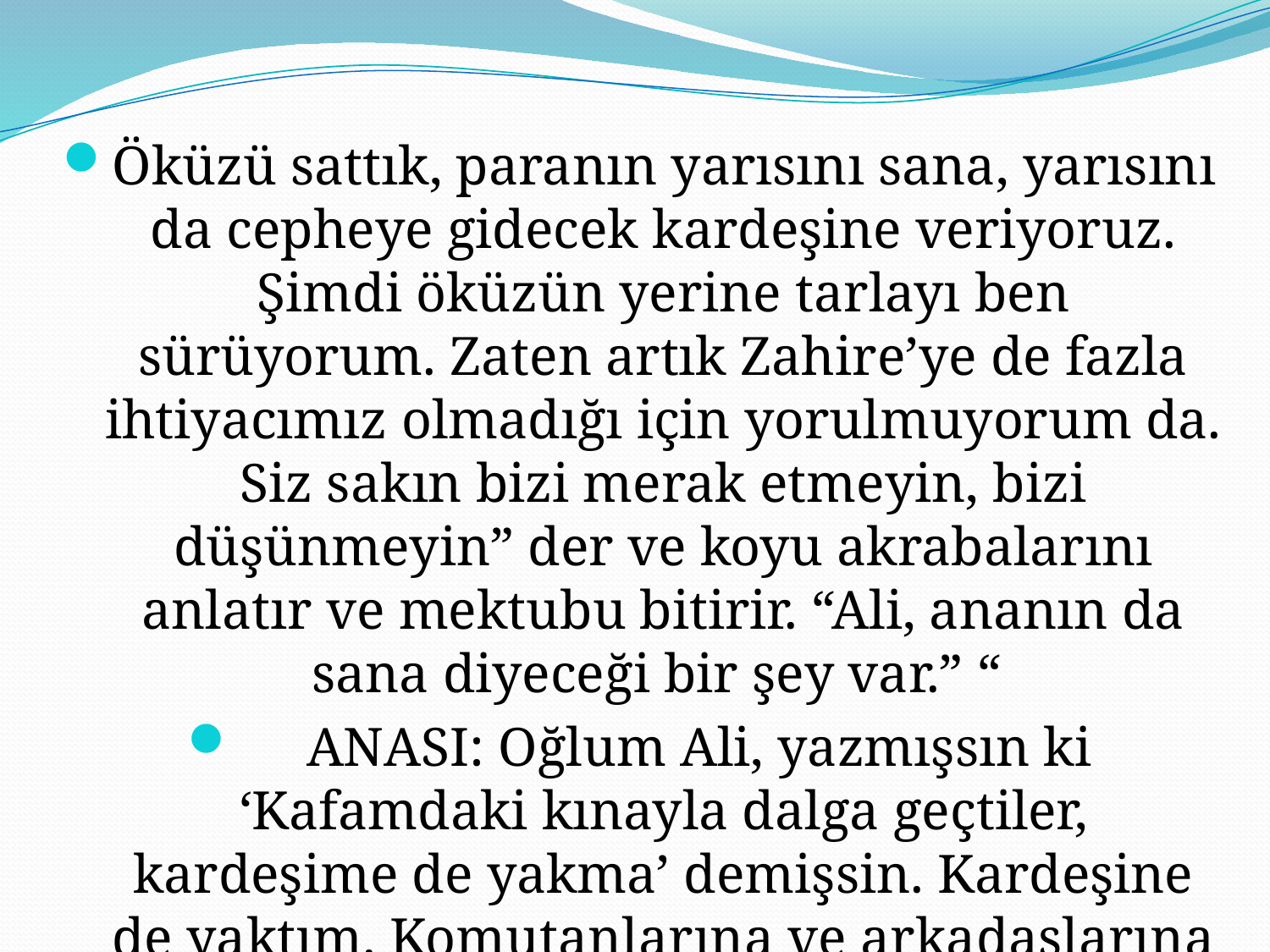

Öküzü sattık, paranın yarısını sana, yarısını da cepheye gidecek kardeşine veriyoruz. Şimdi öküzün yerine tarlayı ben sürüyorum. Zaten artık Zahire’ye de fazla ihtiyacımız olmadığı için yorulmuyorum da. Siz sakın bizi merak etmeyin, bizi düşünmeyin” der ve koyu akrabalarını anlatır ve mektubu bitirir. “Ali, ananın da sana diyeceği bir şey var.” “
     ANASI: Oğlum Ali, yazmışsın ki ‘Kafamdaki kınayla dalga geçtiler, kardeşime de yakma’ demişsin. Kardeşine de yaktım. Komutanlarına ve arkadaşlarına söyle senle dalga geçmesinler.